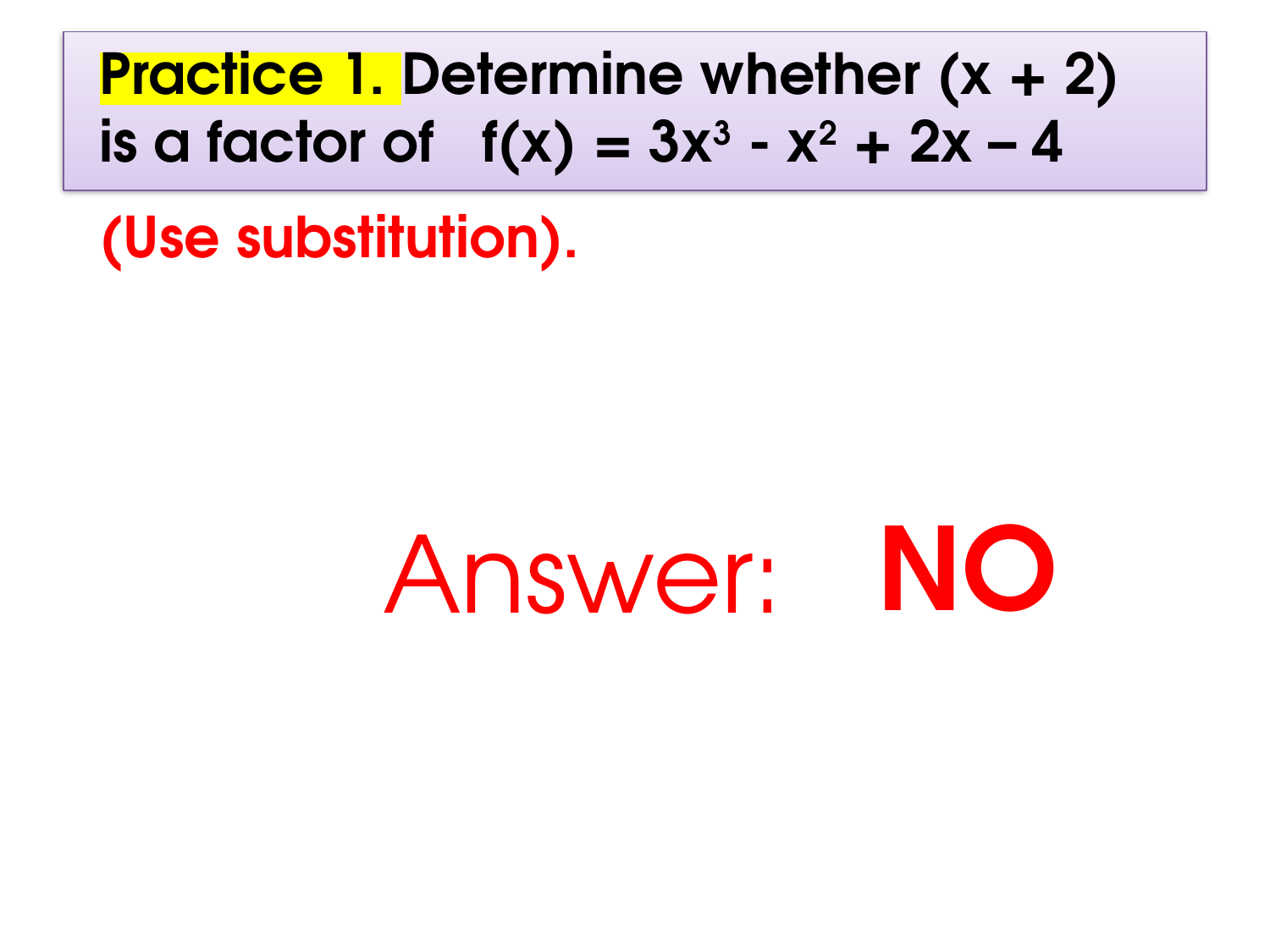

Practice 1. Determine whether (x + 2) is a factor of   f(x) = 3x3 - x2 + 2x – 4
(Use substitution).
NO
Answer: